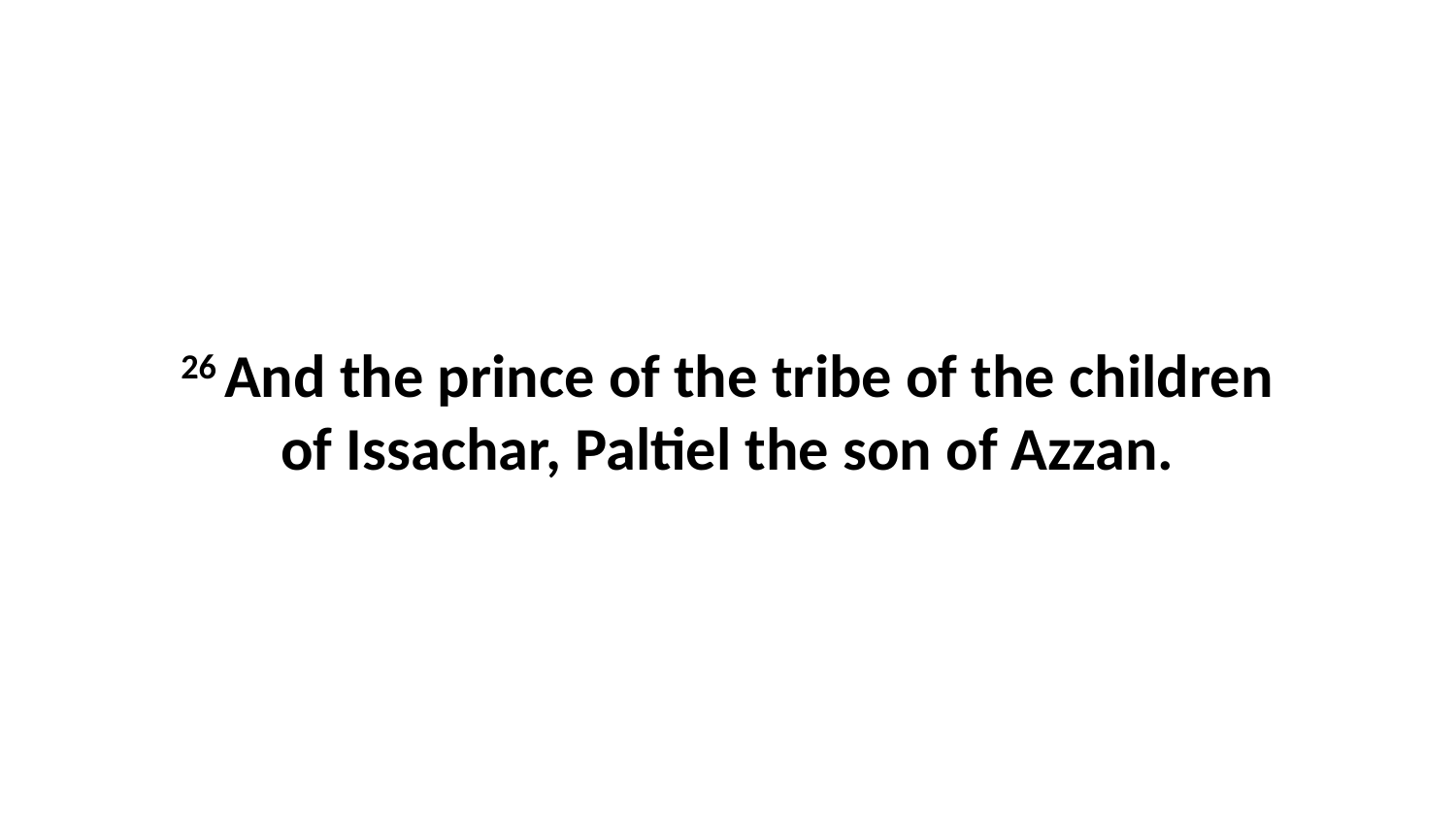

26 And the prince of the tribe of the children of Issachar, Paltiel the son of Azzan.